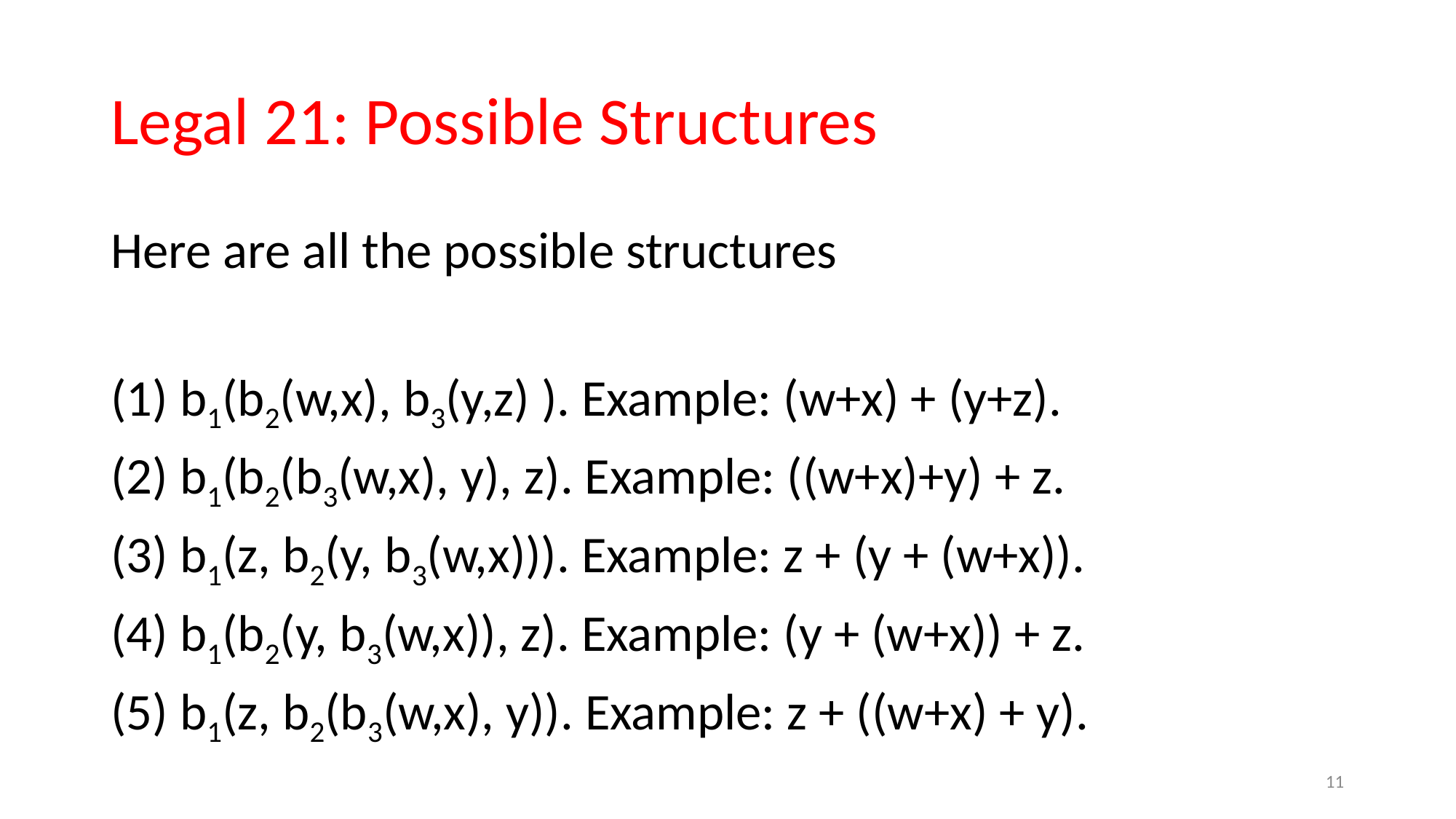

# Legal 21: Possible Structures
Here are all the possible structures

(1) b1(b2(w,x), b3(y,z) ). Example: (w+x) + (y+z).
(2) b1(b2(b3(w,x), y), z). Example: ((w+x)+y) + z.
(3) b1(z, b2(y, b3(w,x))). Example: z + (y + (w+x)).
(4) b1(b2(y, b3(w,x)), z). Example: (y + (w+x)) + z.
(5) b1(z, b2(b3(w,x), y)). Example: z + ((w+x) + y).

11